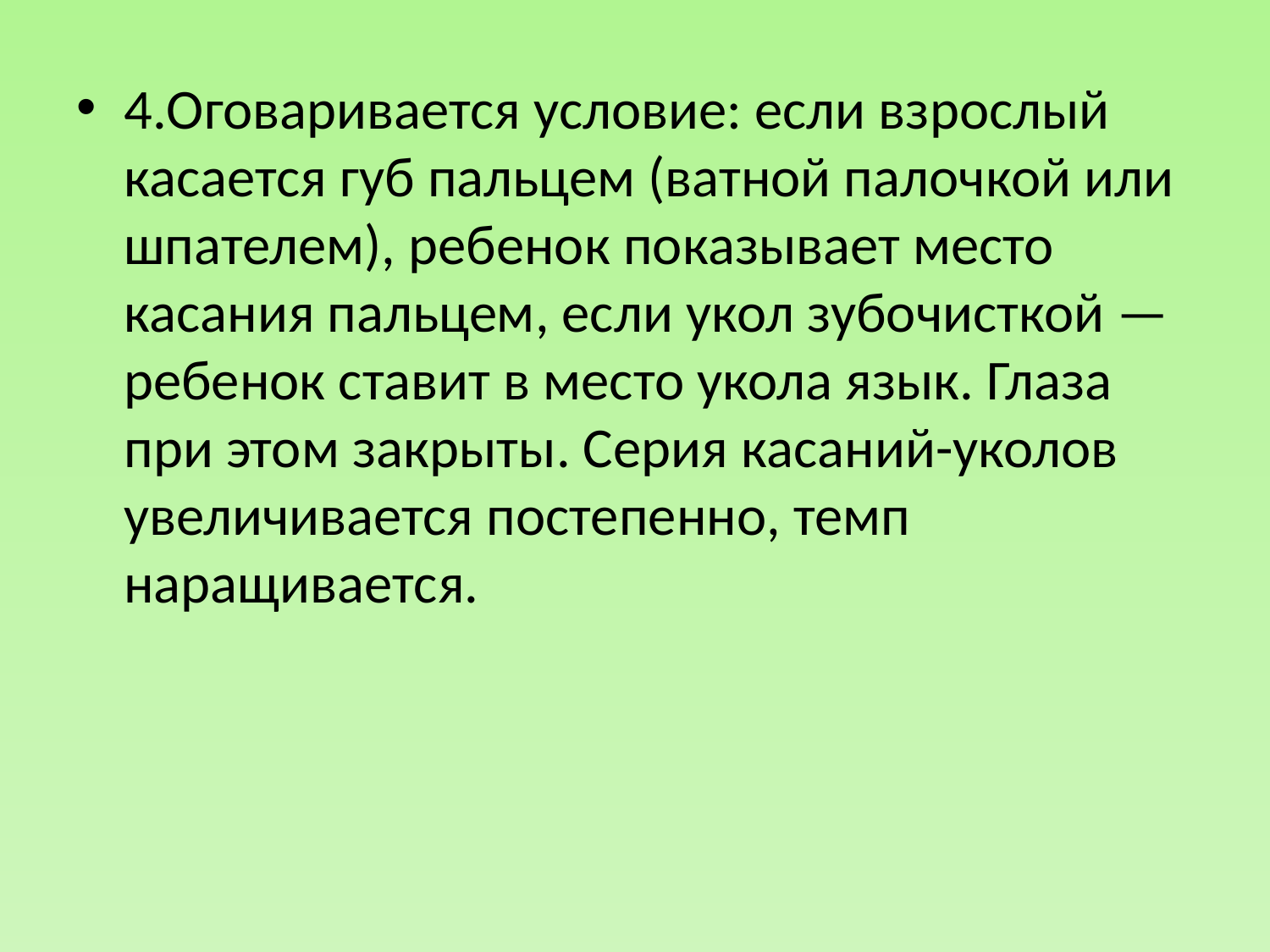

4.Оговаривается условие: если взрослый касается губ пальцем (ватной палочкой или шпателем), ребенок показывает место касания пальцем, если укол зубочисткой — ребенок ставит в место укола язык. Глаза при этом закрыты. Серия касаний-уколов увеличивается постепенно, темп наращивается.